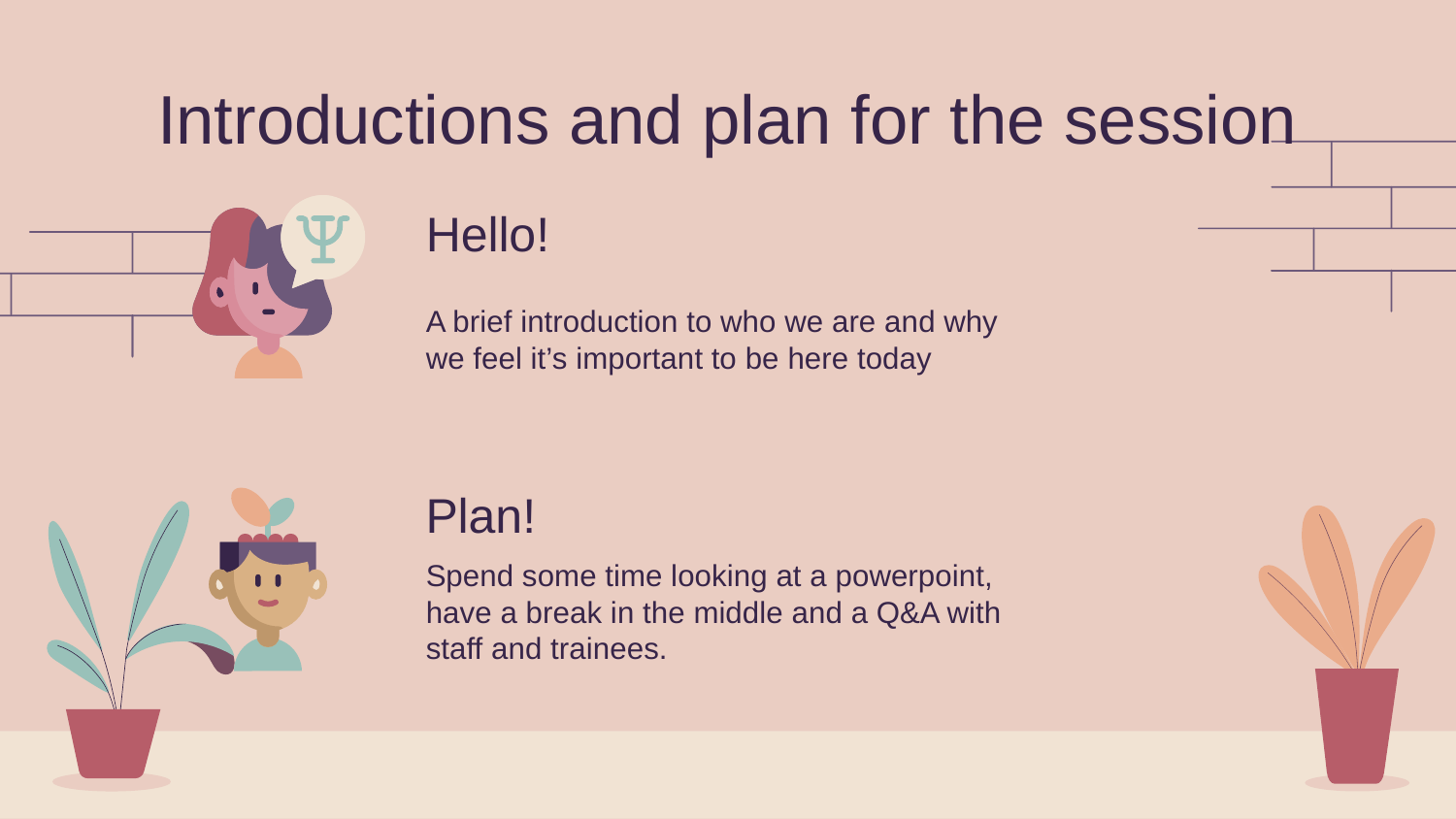

Introductions and plan for the session

Hello!
A brief introduction to who we are and why we feel it’s important to be here today
Plan!

Spend some time looking at a powerpoint, have a break in the middle and a Q&A with staff and trainees.